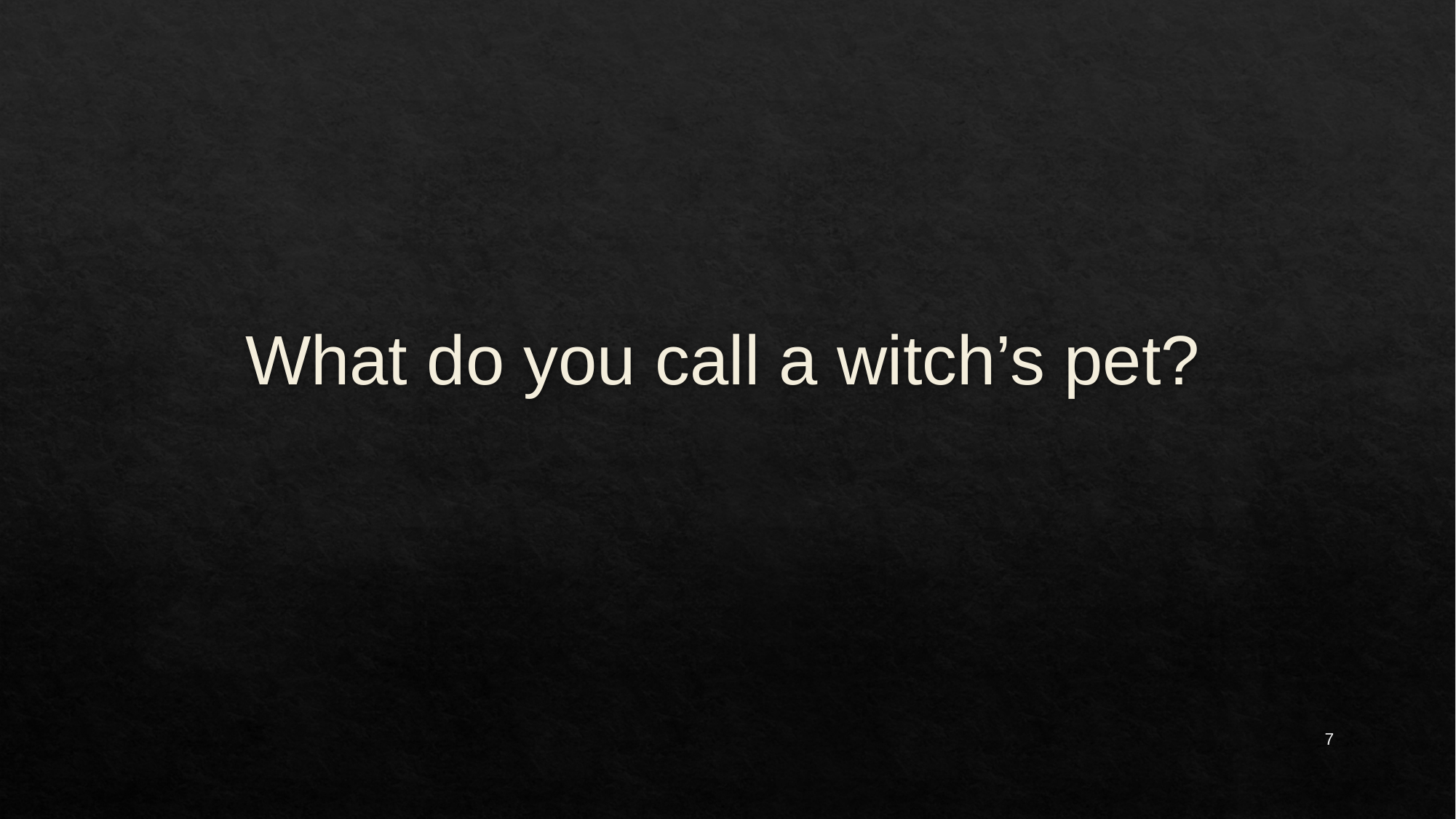

# What do you call a witch’s pet?
7